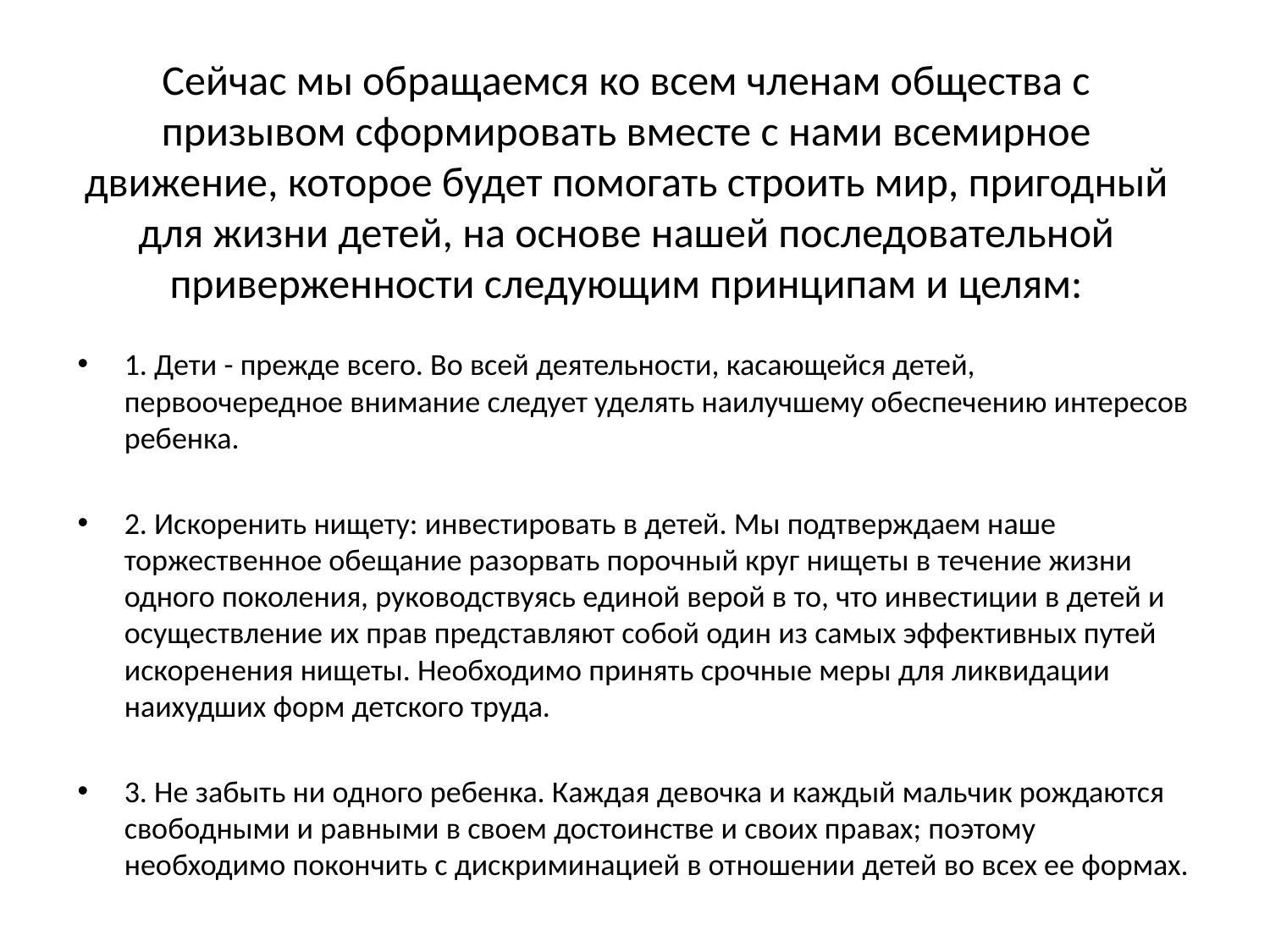

# Сейчас мы обращаемся ко всем членам общества с призывом сформировать вместе с нами всемирное движение, которое будет помогать строить мир, пригодный для жизни детей, на основе нашей последовательной приверженности следующим принципам и целям:

1. Дети - прежде всего. Во всей деятельности, касающейся детей, первоочередное внимание следует уделять наилучшему обеспечению интересов ребенка.

2. Искоренить нищету: инвестировать в детей. Мы подтверждаем наше торжественное обещание разорвать порочный круг нищеты в течение жизни одного поколения, руководствуясь единой верой в то, что инвестиции в детей и осуществление их прав представляют собой один из самых эффективных путей искоренения нищеты. Необходимо принять срочные меры для ликвидации наихудших форм детского труда.

3. Не забыть ни одного ребенка. Каждая девочка и каждый мальчик рождаются свободными и равными в своем достоинстве и своих правах; поэтому необходимо покончить с дискриминацией в отношении детей во всех ее формах.